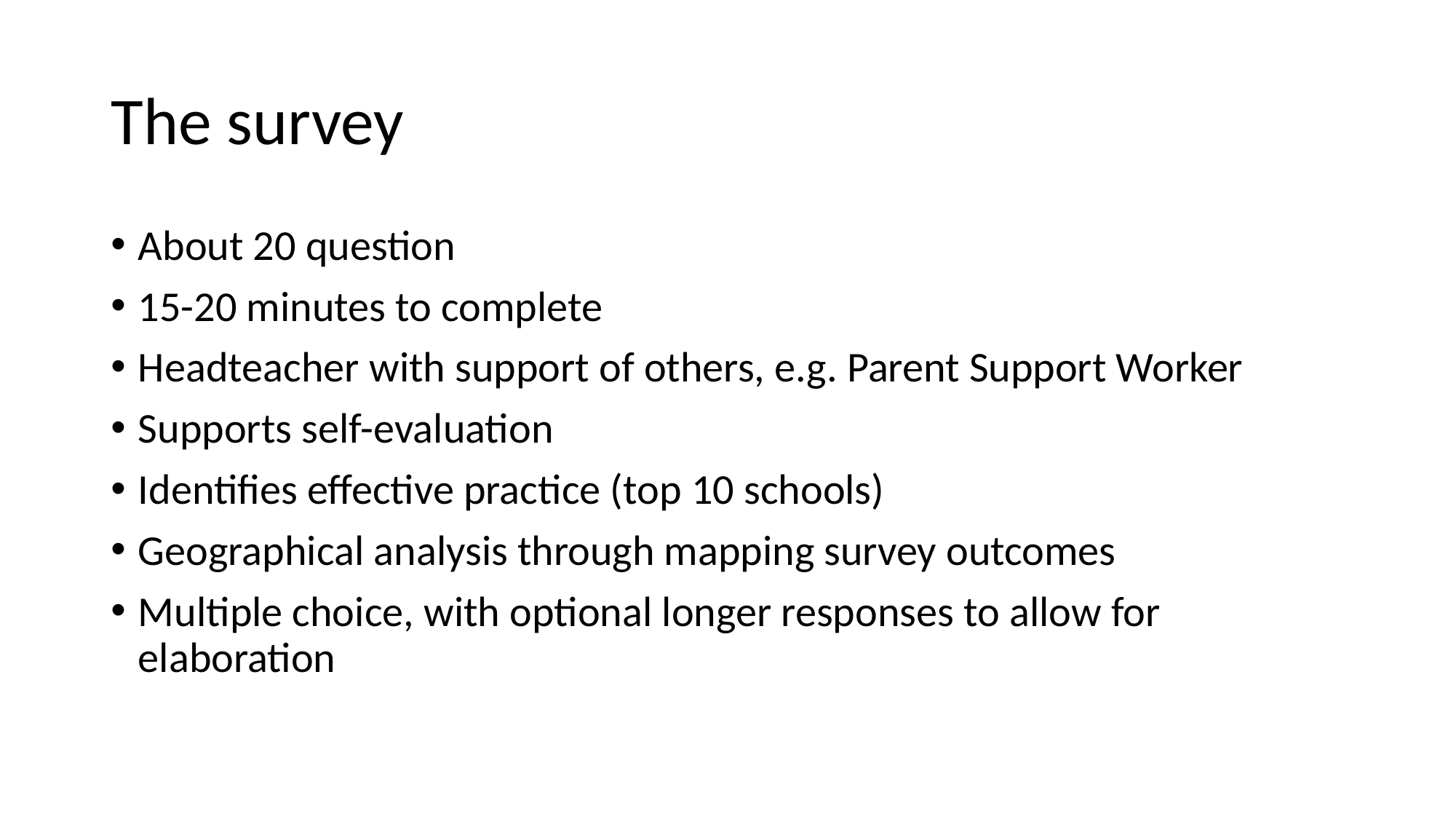

# The survey
About 20 question
15-20 minutes to complete
Headteacher with support of others, e.g. Parent Support Worker
Supports self-evaluation
Identifies effective practice (top 10 schools)
Geographical analysis through mapping survey outcomes
Multiple choice, with optional longer responses to allow for elaboration